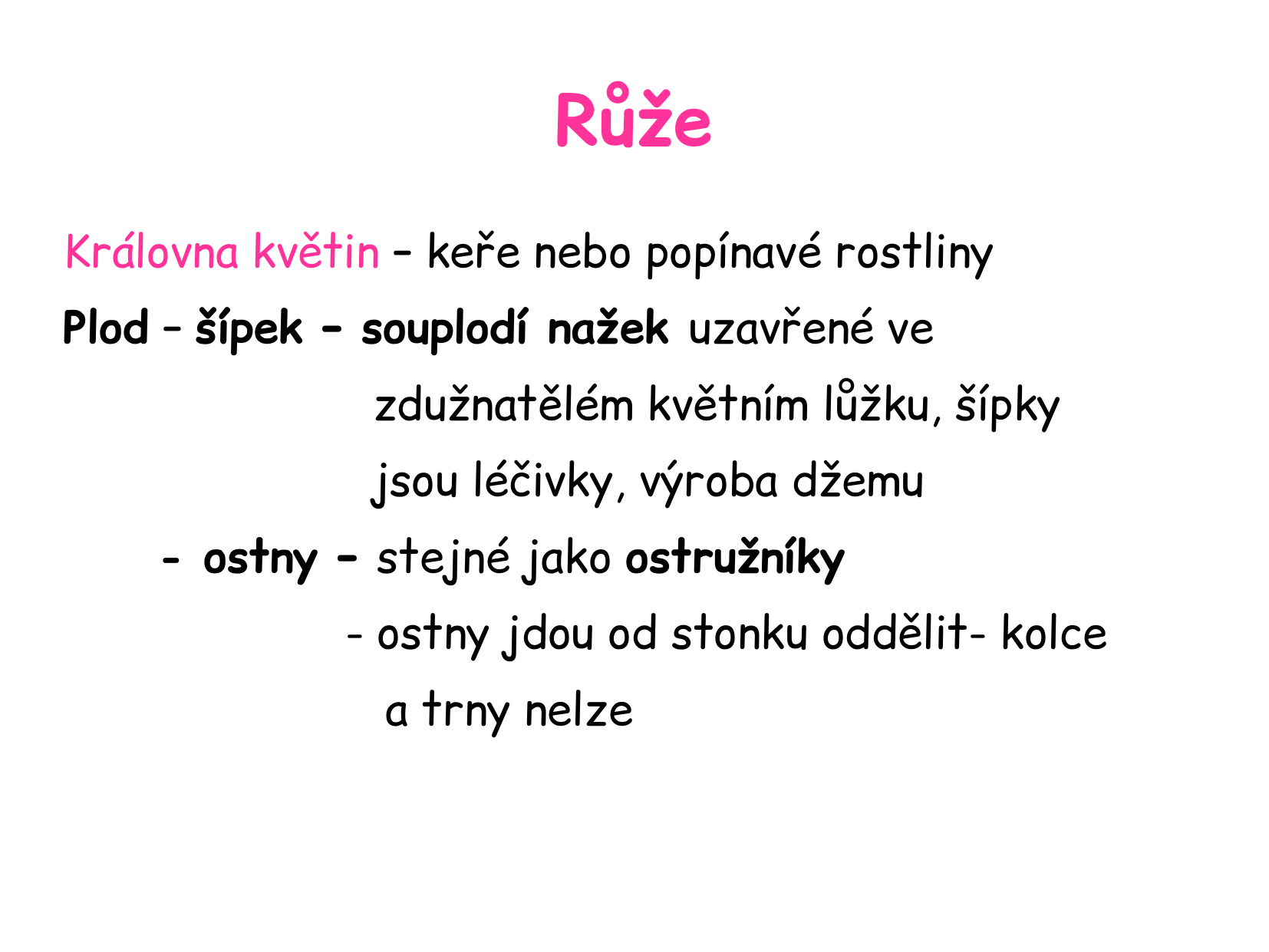

# Růže
Královna květin – keře nebo popínavé rostliny
Plod – šípek – souplodí nažek uzavřené ve
                zdužnatělém květním lůžku, šípky
                       jsou léčivky, výroba džemu
       - ostny – stejné jako ostružníky
                     - ostny jdou od stonku oddělit- kolce
                        a trny nelze